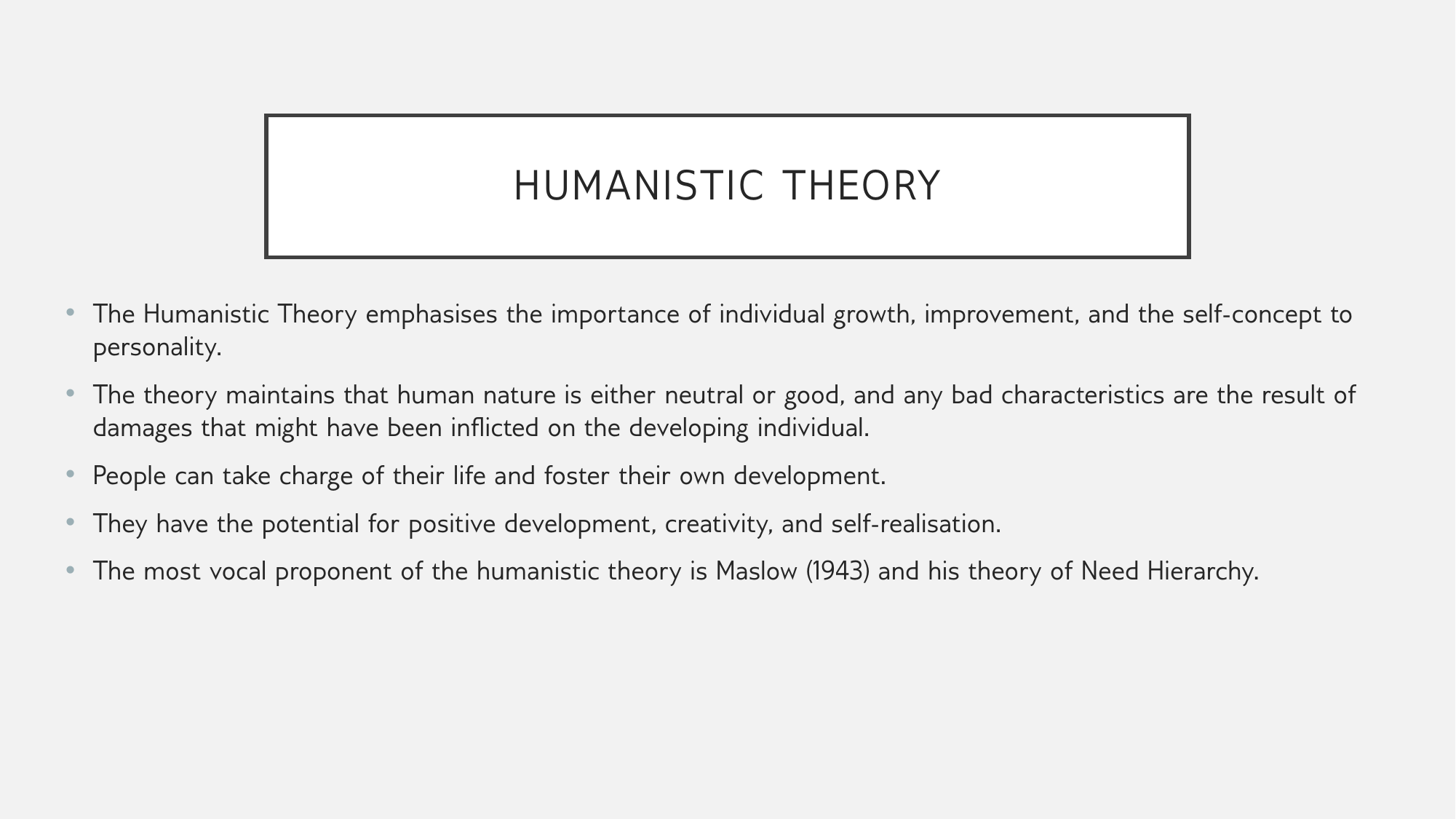

# Humanistic Theory
The Humanistic Theory emphasises the importance of individual growth, improvement, and the self-concept to personality.
The theory maintains that human nature is either neutral or good, and any bad characteristics are the result of damages that might have been inflicted on the developing individual.
People can take charge of their life and foster their own development.
They have the potential for positive development, creativity, and self-realisation.
The most vocal proponent of the humanistic theory is Maslow (1943) and his theory of Need Hierarchy.